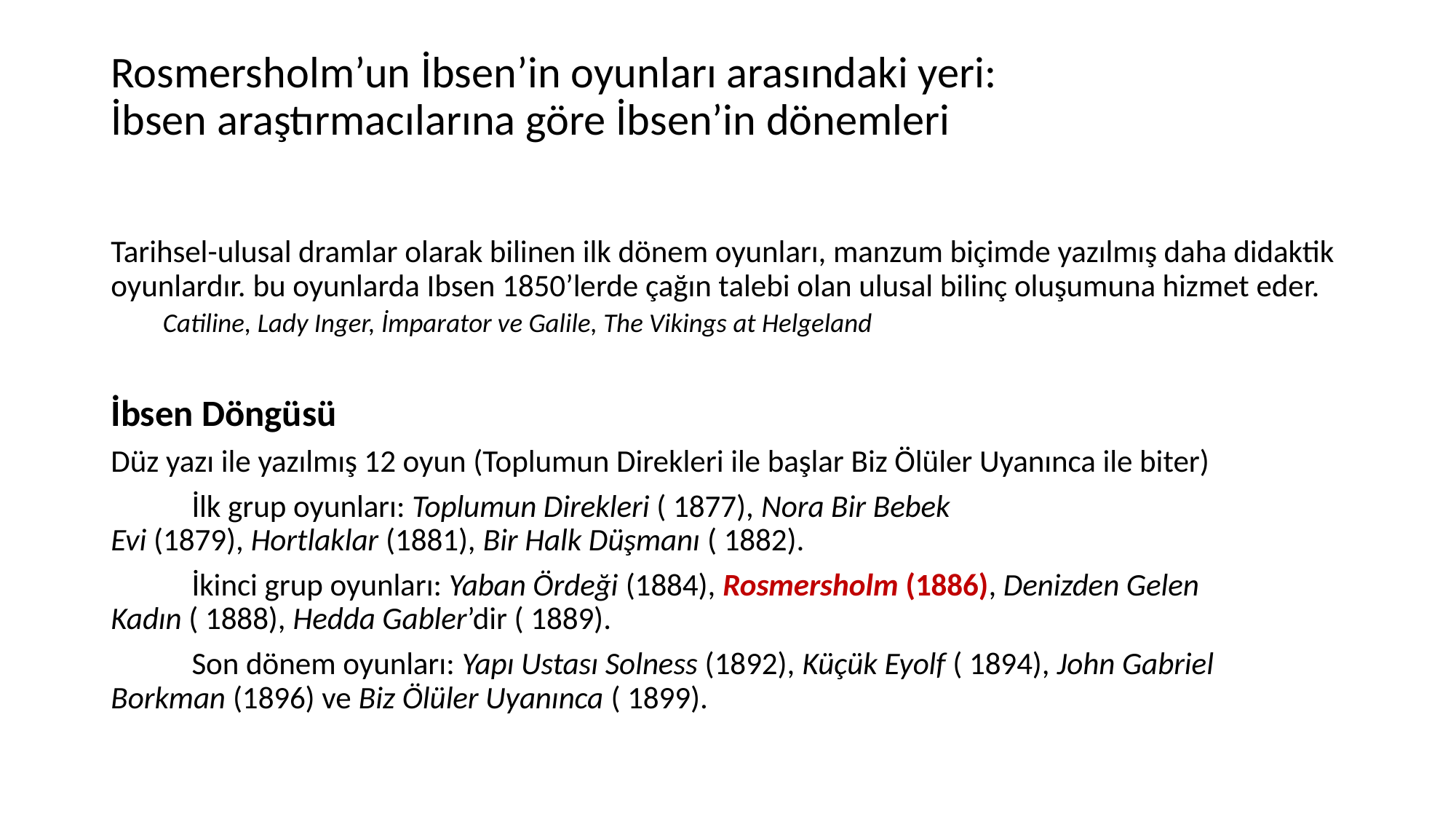

# Rosmersholm’un İbsen’in oyunları arasındaki yeri: İbsen araştırmacılarına göre İbsen’in dönemleri

Tarihsel-ulusal dramlar olarak bilinen ilk dönem oyunları, manzum biçimde yazılmış daha didaktik oyunlardır. bu oyunlarda Ibsen 1850’lerde çağın talebi olan ulusal bilinç oluşumuna hizmet eder.
Catiline, Lady Inger, İmparator ve Galile, The Vikings at Helgeland

İbsen Döngüsü
Düz yazı ile yazılmış 12 oyun (Toplumun Direkleri ile başlar Biz Ölüler Uyanınca ile biter)
	İlk grup oyunları: Toplumun Direkleri ( 1877), Nora Bir Bebek Evi (1879), Hortlaklar (1881), Bir Halk Düşmanı ( 1882).
	İkinci grup oyunları: Yaban Ördeği (1884), Rosmersholm (1886), Denizden Gelen Kadın ( 1888), Hedda Gabler’dir ( 1889).
	Son dönem oyunları: Yapı Ustası Solness (1892), Küçük Eyolf ( 1894), John Gabriel Borkman (1896) ve Biz Ölüler Uyanınca ( 1899).